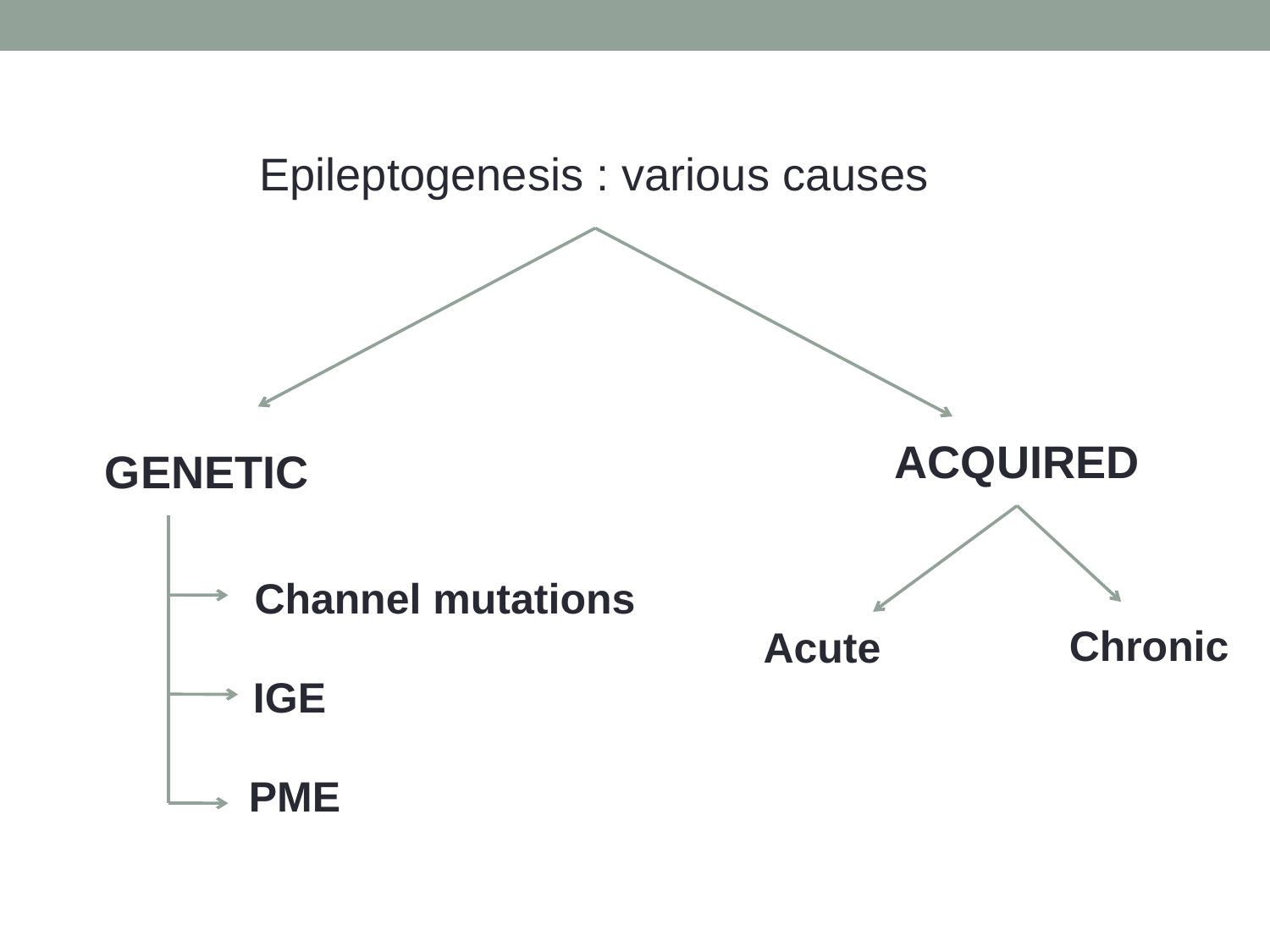

#
Epileptogenesis : various causes

ACQUIRED
GENETIC
Channel mutations
Chronic
Acute
IGE
PME